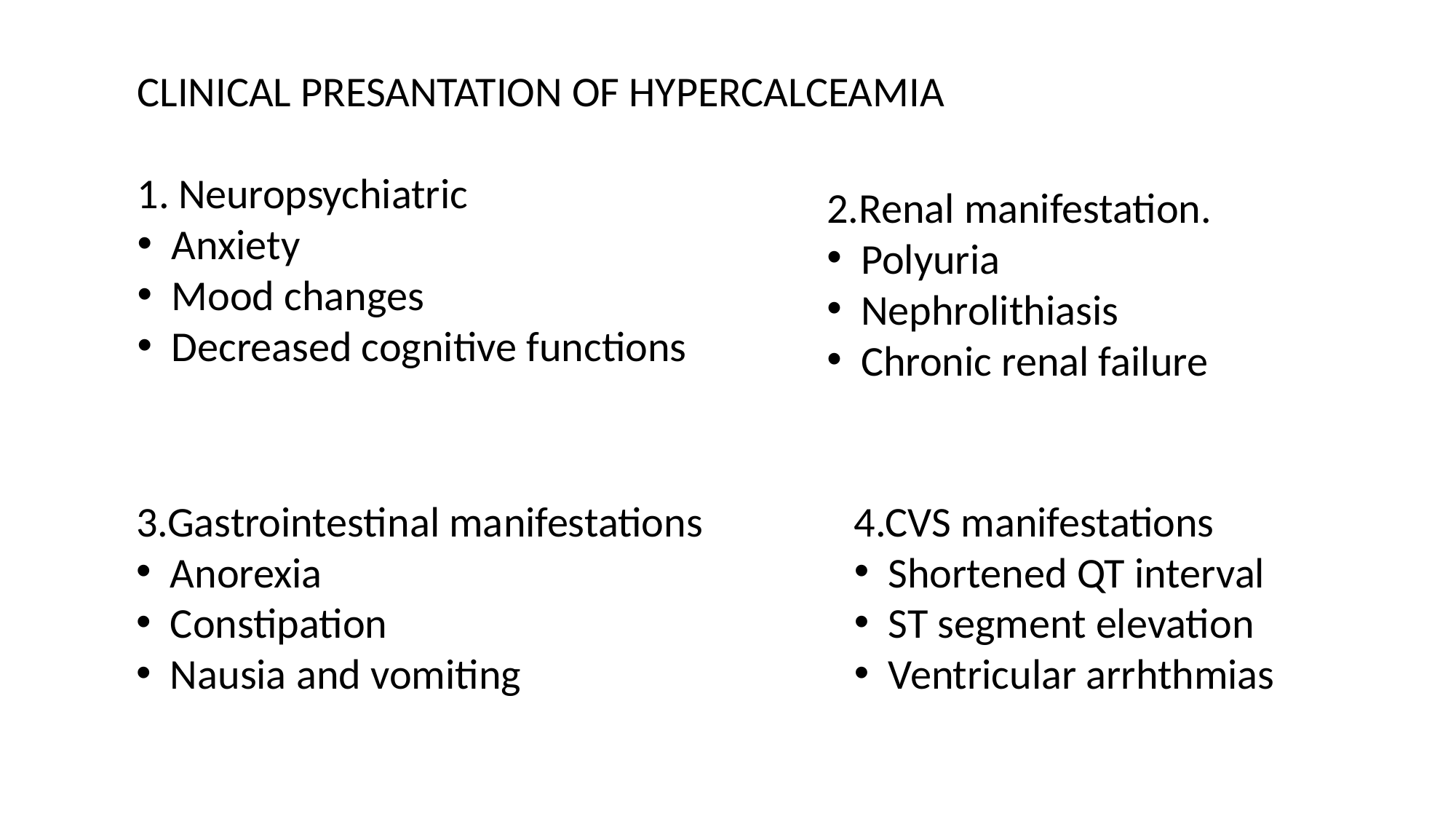

CLINICAL PRESANTATION OF HYPERCALCEAMIA

Neuropsychiatric
Anxiety
Mood changes
Decreased cognitive functions
2.Renal manifestation.
Polyuria
Nephrolithiasis
Chronic renal failure
3.Gastrointestinal manifestations
Anorexia
Constipation
Nausia and vomiting

4.CVS manifestations
Shortened QT interval
ST segment elevation
Ventricular arrhthmias